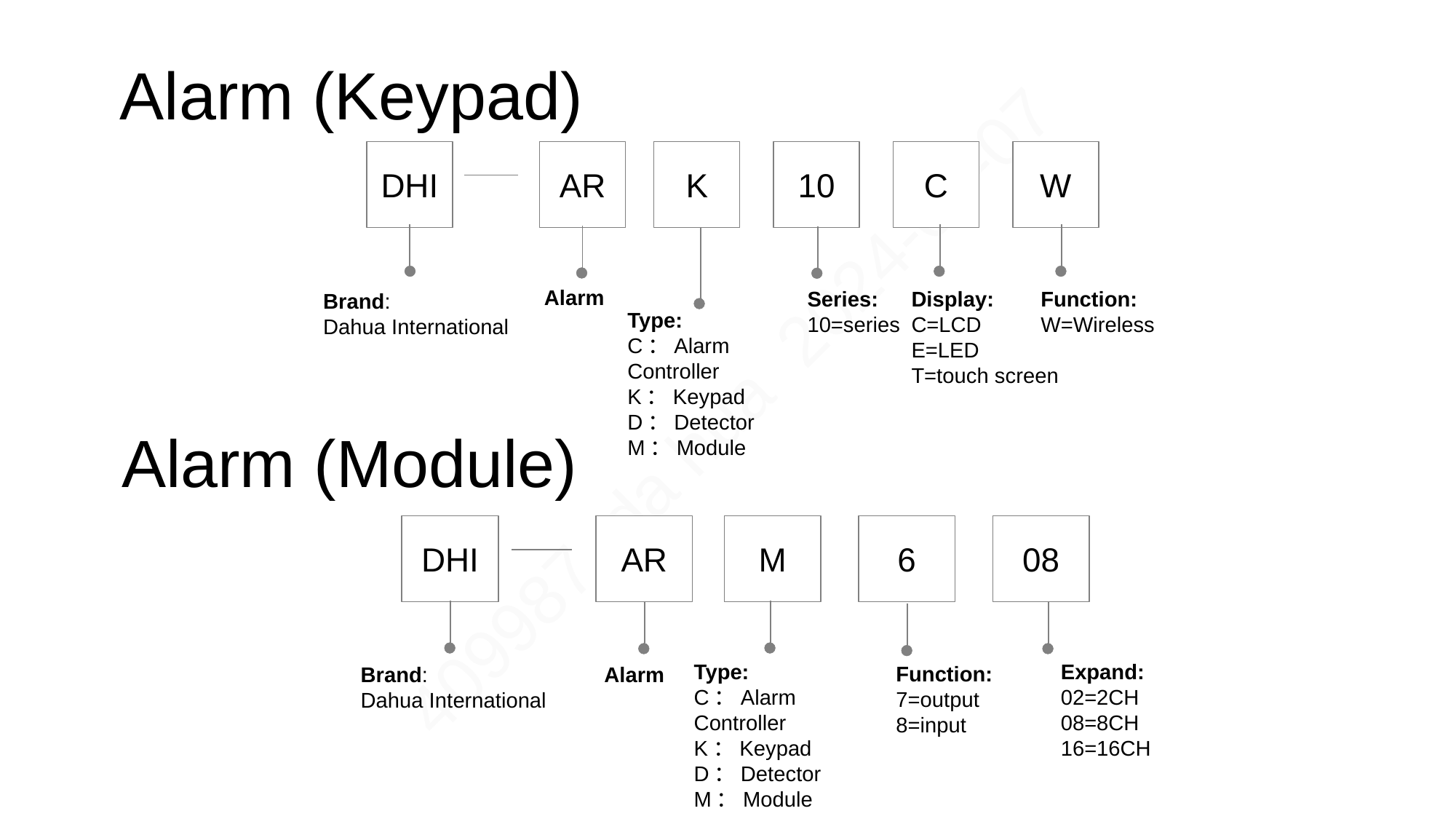

# Alarm (Keypad)
DHI
AR
K
10
C
W

Alarm
Series:
10=series
Display:
C=LCD
E=LED
T=touch screen
Function:
W=Wireless
Brand:
Dahua International

Type:
C：Alarm Controller
K：Keypad
D：Detector
M：Module
Alarm (Module)
DHI
AR
M
6
08

Type:
C：Alarm Controller
K：Keypad
D：Detector
M：Module
Expand:
02=2CH
08=8CH
16=16CH
Function:
7=output
8=input
Alarm
Brand:
Dahua International